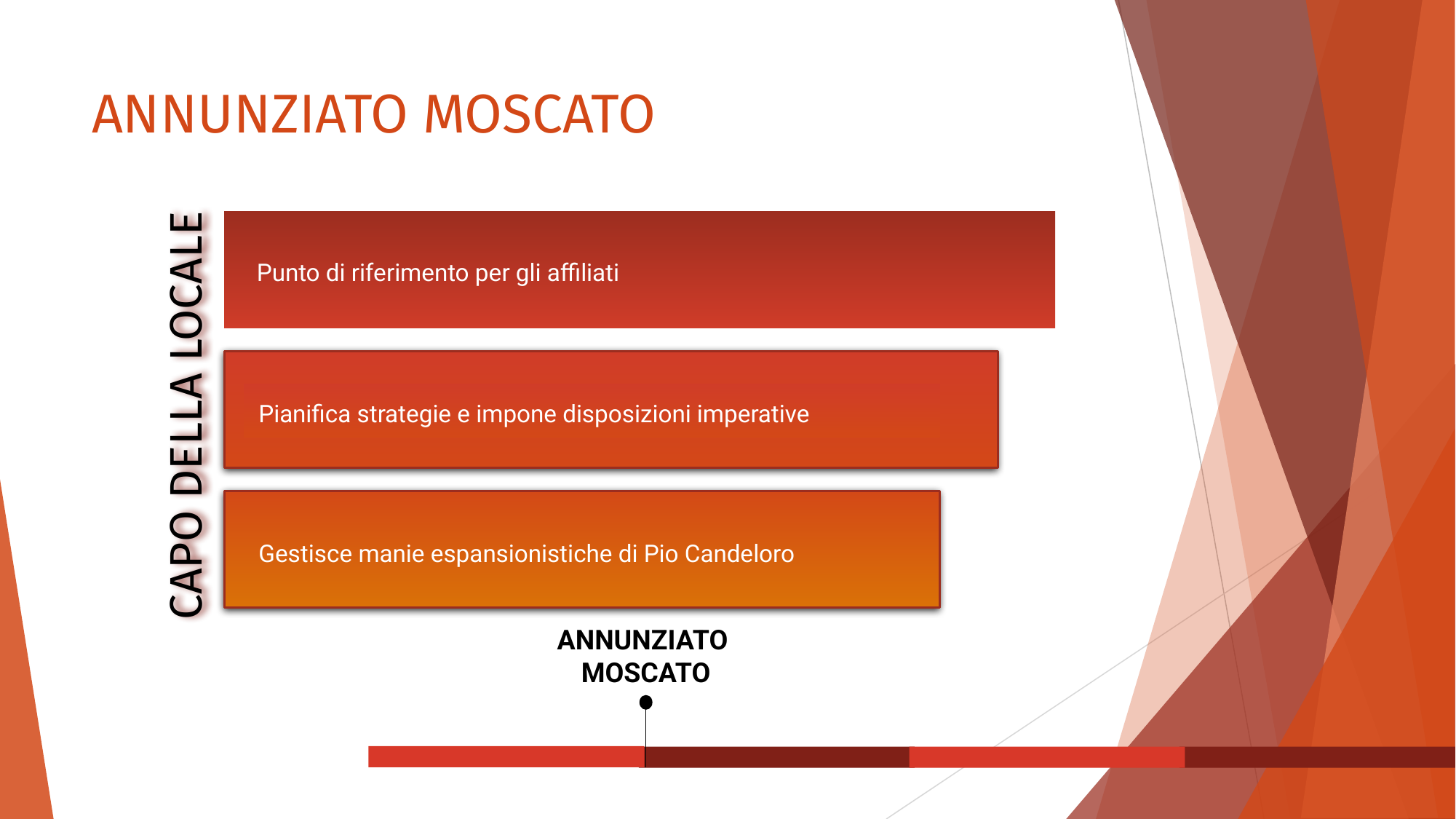

# ANNUNZIATO MOSCATO

CAPO DELLA LOCALE
   Punto di riferimento per gli affiliati
Gestisce manie espansionistiche di Pio

Pianifica strategie e impone disposizioni imperative

Gestisce manie espansionistiche di Pio Candeloro
ANNUNZIATO
MOSCATO